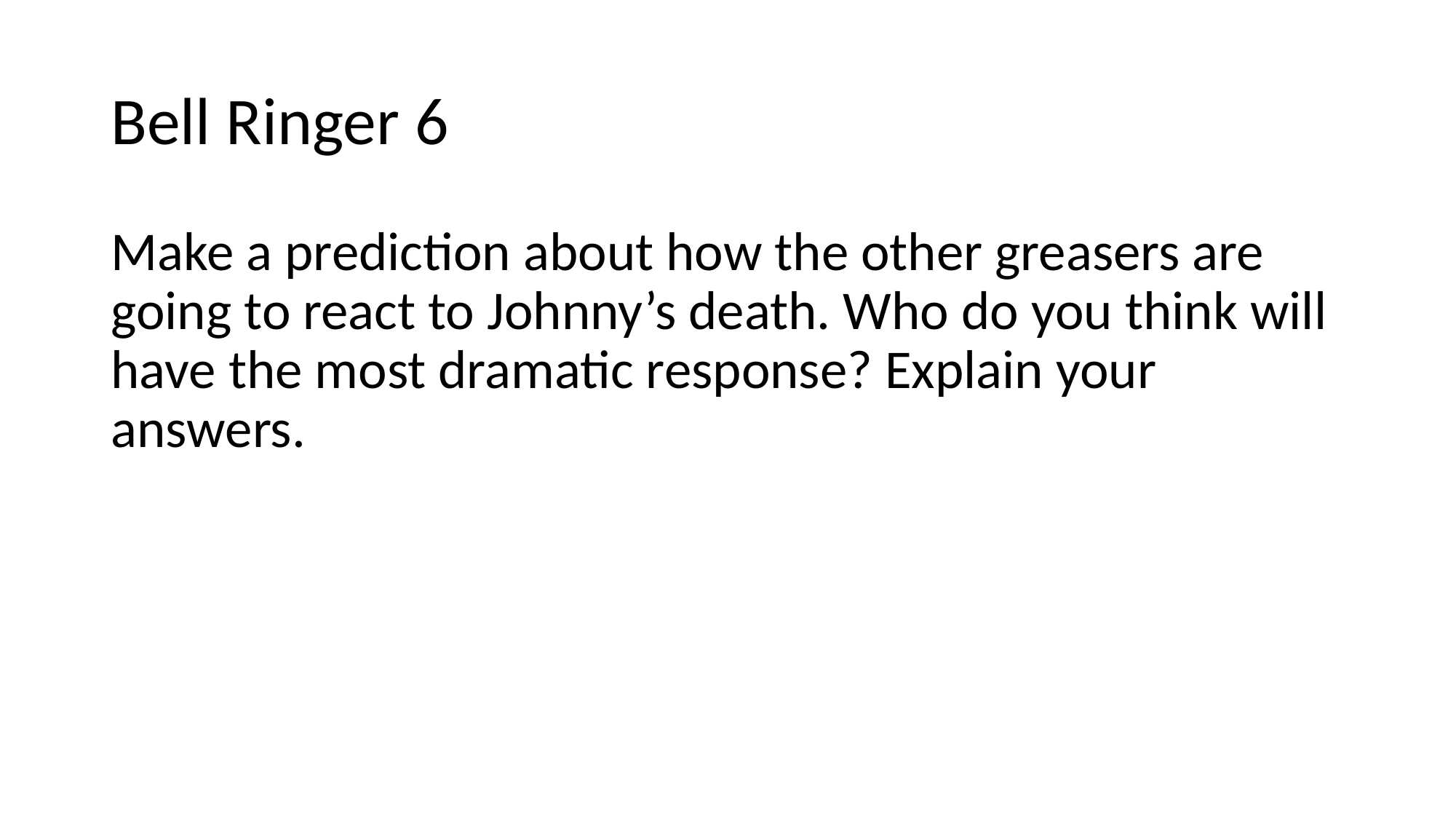

# Bell Ringer 6
Make a prediction about how the other greasers are going to react to Johnny’s death. Who do you think will have the most dramatic response? Explain your answers.